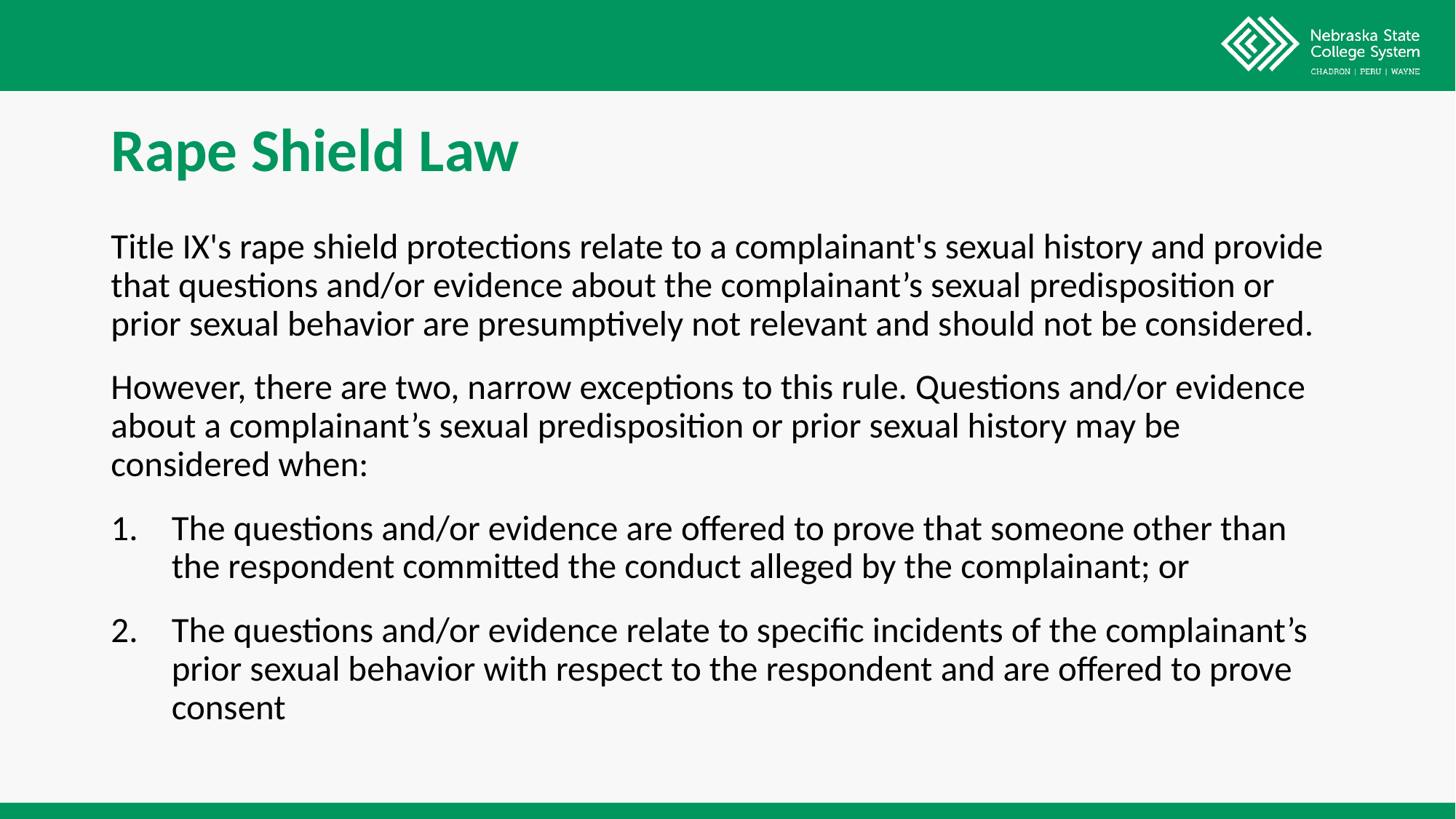

# Rape Shield Law
Title IX's rape shield protections relate to a complainant's sexual history and provide that questions and/or evidence about the complainant’s sexual predisposition or prior sexual behavior are presumptively not relevant and should not be considered.
However, there are two, narrow exceptions to this rule. Questions and/or evidence about a complainant’s sexual predisposition or prior sexual history may be considered when:
The questions and/or evidence are offered to prove that someone other than the respondent committed the conduct alleged by the complainant; or
The questions and/or evidence relate to specific incidents of the complainant’s prior sexual behavior with respect to the respondent and are offered to prove consent